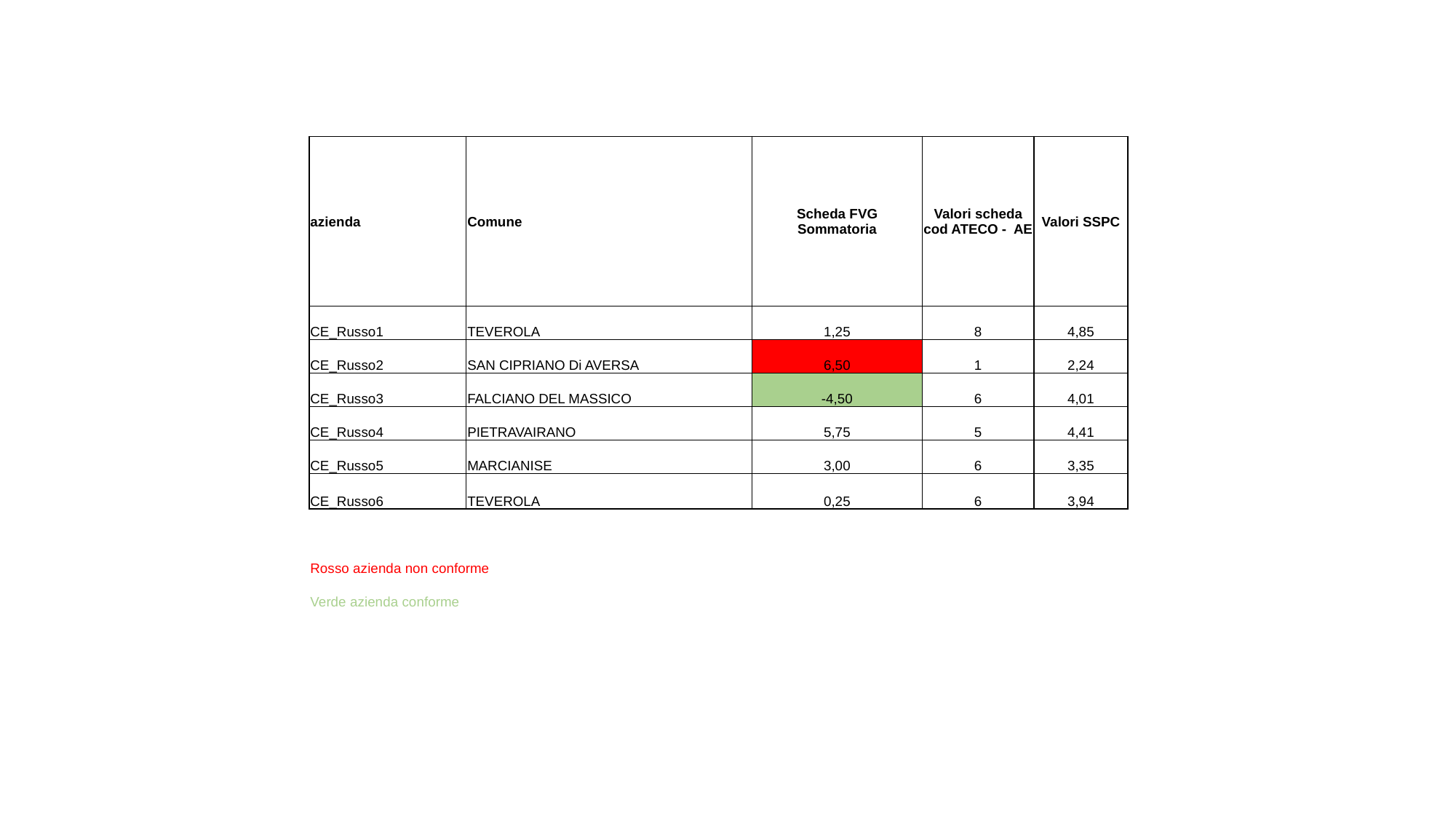

| azienda | Comune | Scheda FVG Sommatoria | Valori scheda cod ATECO - AE | Valori SSPC |
| --- | --- | --- | --- | --- |
| CE\_Russo1 | TEVEROLA | 1,25 | 8 | 4,85 |
| CE\_Russo2 | SAN CIPRIANO Di AVERSA | 6,50 | 1 | 2,24 |
| CE\_Russo3 | FALCIANO DEL MASSICO | -4,50 | 6 | 4,01 |
| CE\_Russo4 | PIETRAVAIRANO | 5,75 | 5 | 4,41 |
| CE\_Russo5 | MARCIANISE | 3,00 | 6 | 3,35 |
| CE\_Russo6 | TEVEROLA | 0,25 | 6 | 3,94 |
|  |  |  |  |  |
| Rosso azienda non conforme |  |  |  |  |
| Verde azienda conforme |  |  |  |  |